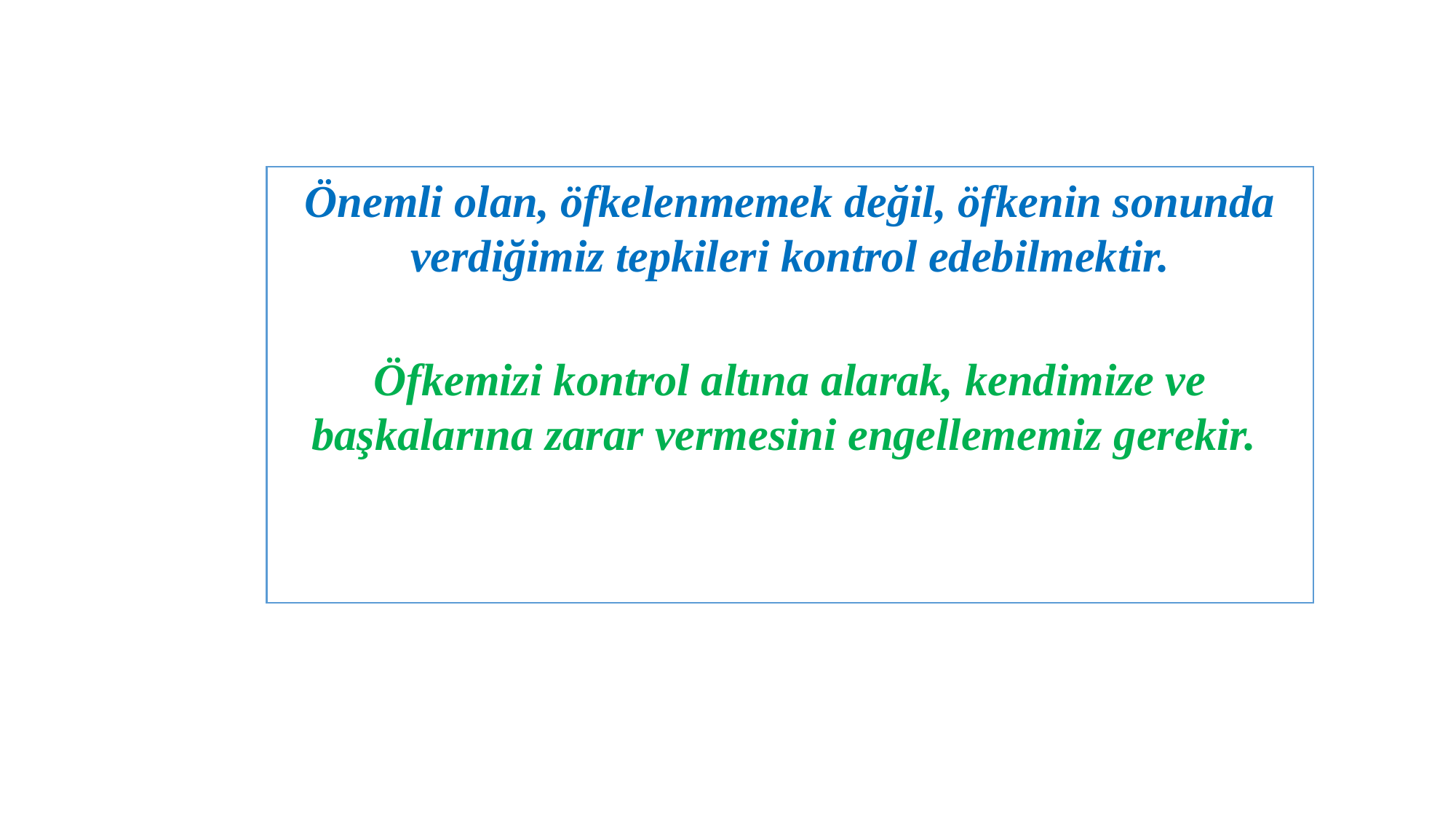

Önemli olan, öfkelenmemek değil, öfkenin sonunda verdiğimiz tepkileri kontrol edebilmektir.

Öfkemizi kontrol altına alarak, kendimize ve başkalarına zarar vermesini engellememiz gerekir.